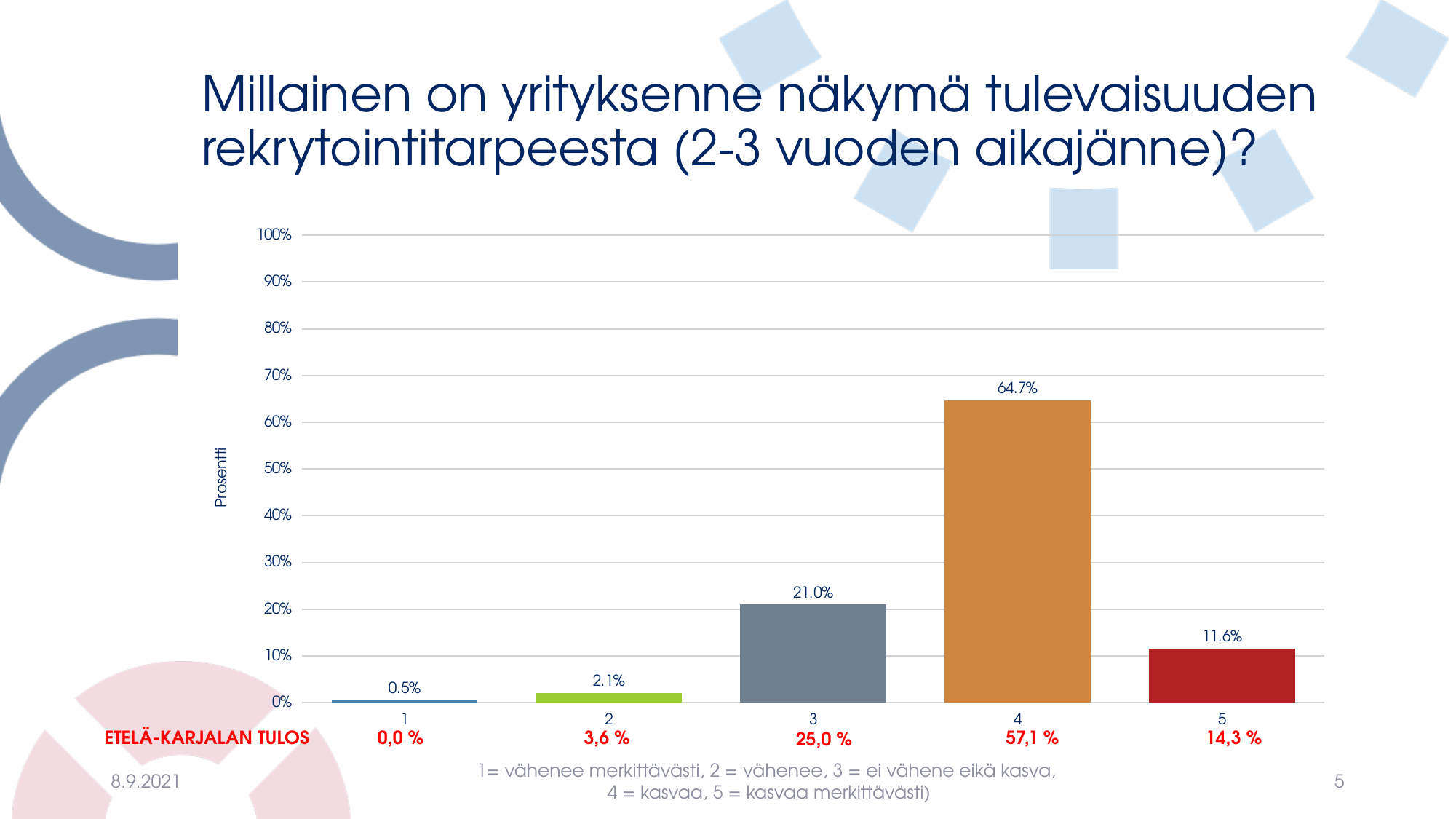

# Millainen on yrityksenne näkymä tulevaisuuden rekrytointitarpeesta (2-3 vuoden aikajänne)?

### Chart

| Category | Millainen on yrityksenne näkymä tulevaisuuden rekrytointitarpeesta (2-3 vuoden aikajänne)? |
|---|---|
| 1 | 0.005413766434648105 |
| 2 | 0.02088167053364269 |
| 3 | 0.21036349574632637 |
| 4 | 0.6473317865429234 |
| 5 | 0.11600928074245939 |
14,3 %
3,6 %
57,1 %
0,0 %
ETELÄ-KARJALAN TULOS
25,0 %
8.9.2021
1= vähenee merkittävästi, 2 = vähenee, 3 = ei vähene eikä kasva,
4 = kasvaa, 5 = kasvaa merkittävästi)
5